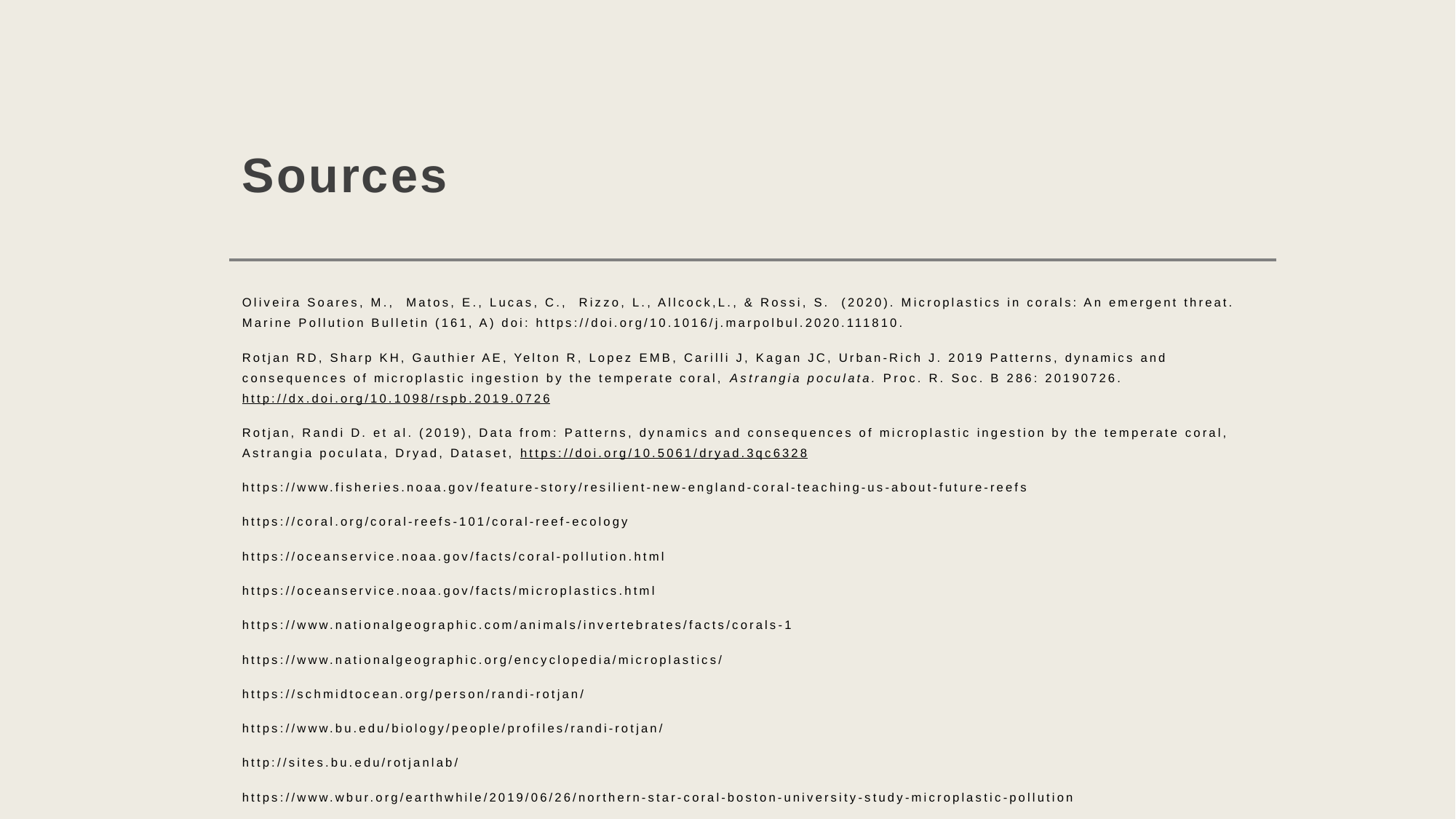

# Sources
Oliveira Soares, M.,  Matos, E., Lucas, C.,  Rizzo, L., Allcock,L., & Rossi, S.  (2020). Microplastics in corals: An emergent threat. Marine Pollution Bulletin (161, A) doi: https://doi.org/10.1016/j.marpolbul.2020.111810.
Rotjan RD, Sharp KH, Gauthier AE, Yelton R, Lopez EMB, Carilli J, Kagan JC, Urban-Rich J. 2019 Patterns, dynamics and consequences of microplastic ingestion by the temperate coral, Astrangia poculata. Proc. R. Soc. B 286: 20190726. http://dx.doi.org/10.1098/rspb.2019.0726
Rotjan, Randi D. et al. (2019), Data from: Patterns, dynamics and consequences of microplastic ingestion by the temperate coral, Astrangia poculata, Dryad, Dataset, https://doi.org/10.5061/dryad.3qc6328
https://www.fisheries.noaa.gov/feature-story/resilient-new-england-coral-teaching-us-about-future-reefs
https://coral.org/coral-reefs-101/coral-reef-ecology
https://oceanservice.noaa.gov/facts/coral-pollution.html
https://oceanservice.noaa.gov/facts/microplastics.html
https://www.nationalgeographic.com/animals/invertebrates/facts/corals-1
https://www.nationalgeographic.org/encyclopedia/microplastics/
https://schmidtocean.org/person/randi-rotjan/
https://www.bu.edu/biology/people/profiles/randi-rotjan/
http://sites.bu.edu/rotjanlab/
https://www.wbur.org/earthwhile/2019/06/26/northern-star-coral-boston-university-study-microplastic-pollution